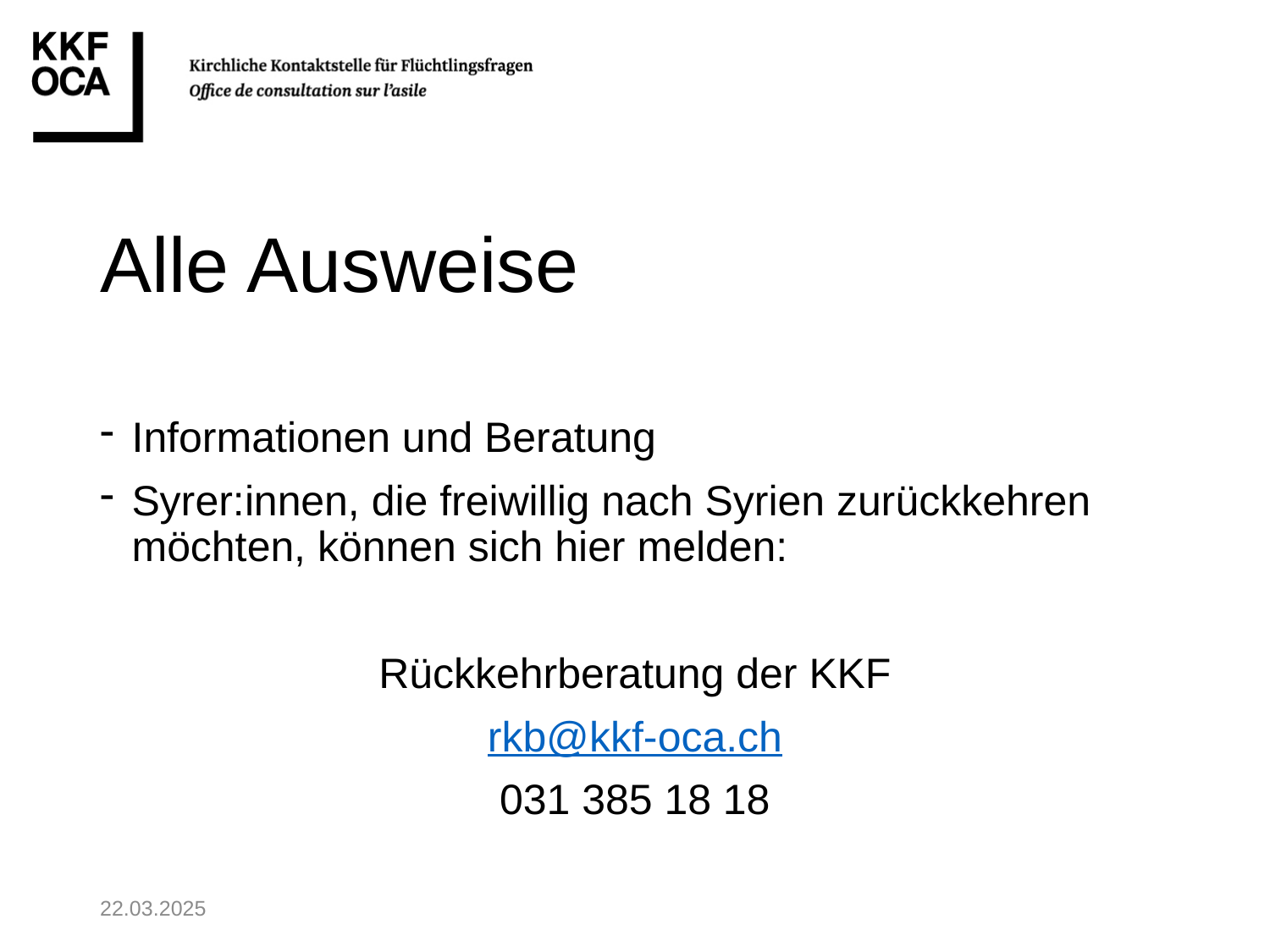

# Alle Ausweise
Informationen und Beratung
Syrer:innen, die freiwillig nach Syrien zurückkehren möchten, können sich hier melden:

Rückkehrberatung der KKF
rkb@kkf-oca.ch
031 385 18 18
22.03.2025